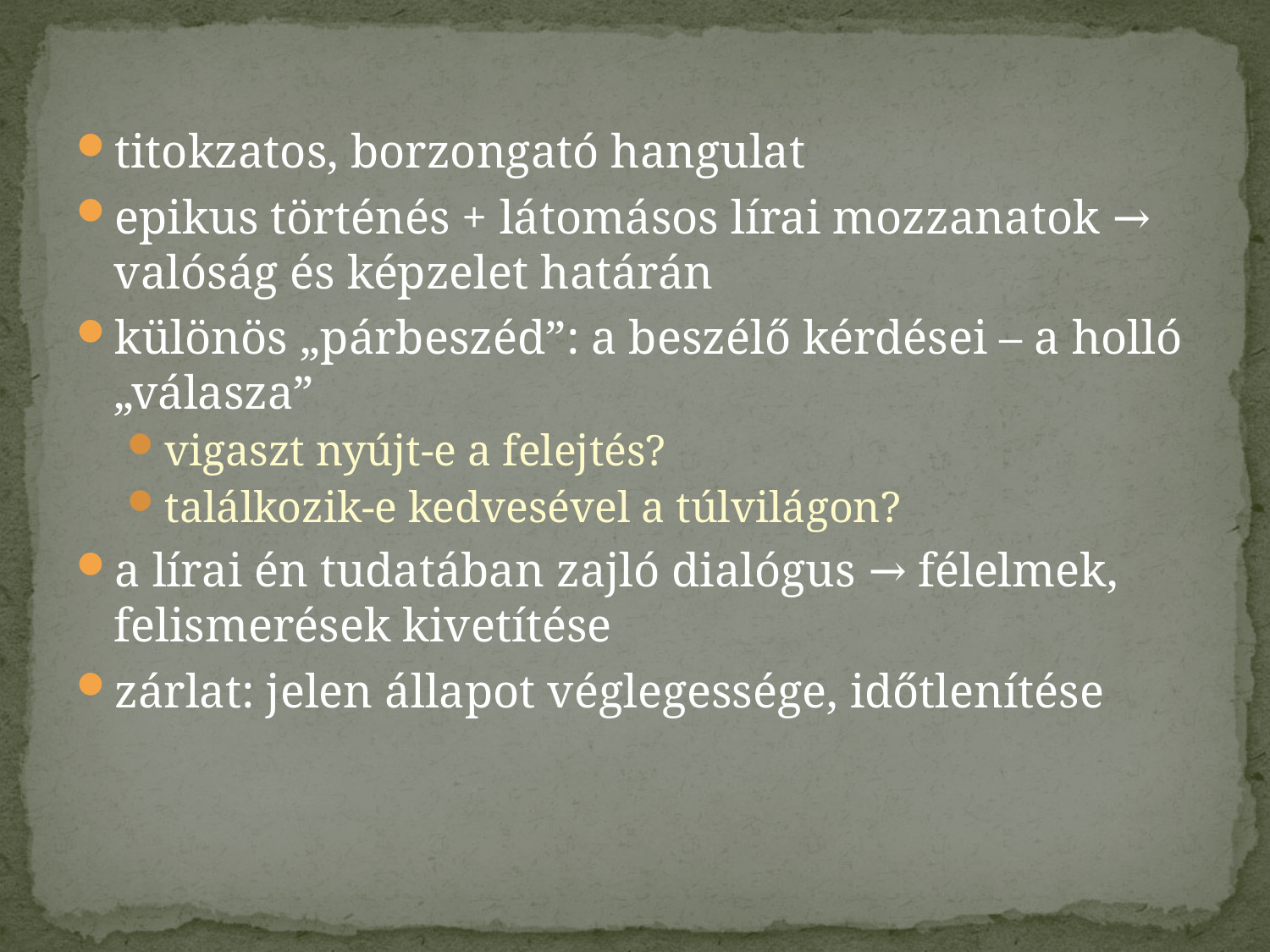

titokzatos, borzongató hangulat
epikus történés + látomásos lírai mozzanatok → valóság és képzelet határán
különös „párbeszéd”: a beszélő kérdései – a holló „válasza”
vigaszt nyújt-e a felejtés?
találkozik-e kedvesével a túlvilágon?
a lírai én tudatában zajló dialógus → félelmek, felismerések kivetítése
zárlat: jelen állapot véglegessége, időtlenítése